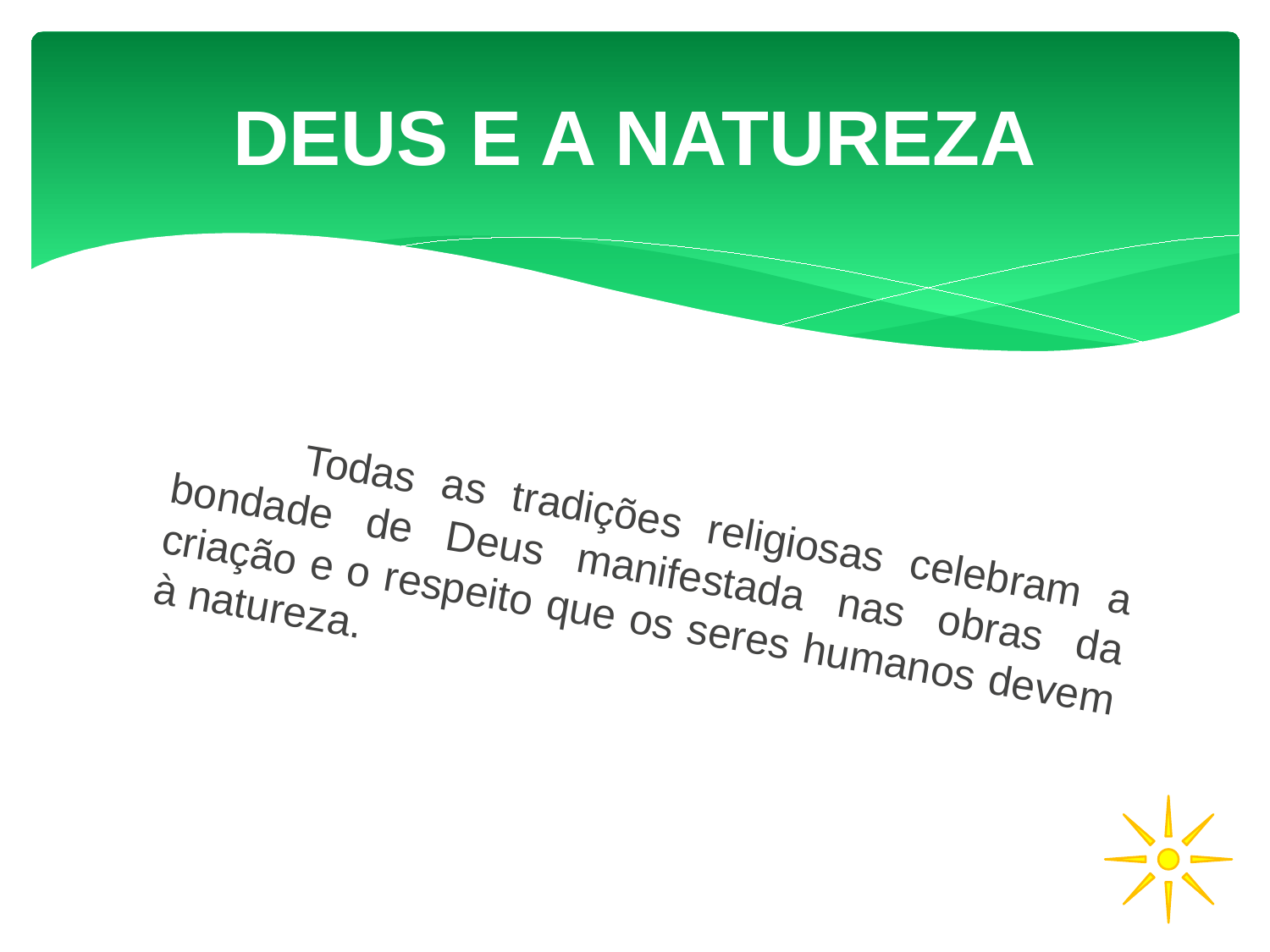

# DEUS E A NATUREZA
		Todas as tradições religiosas celebram a bondade de Deus manifestada nas obras da criação e o respeito que os seres humanos devem à natureza.